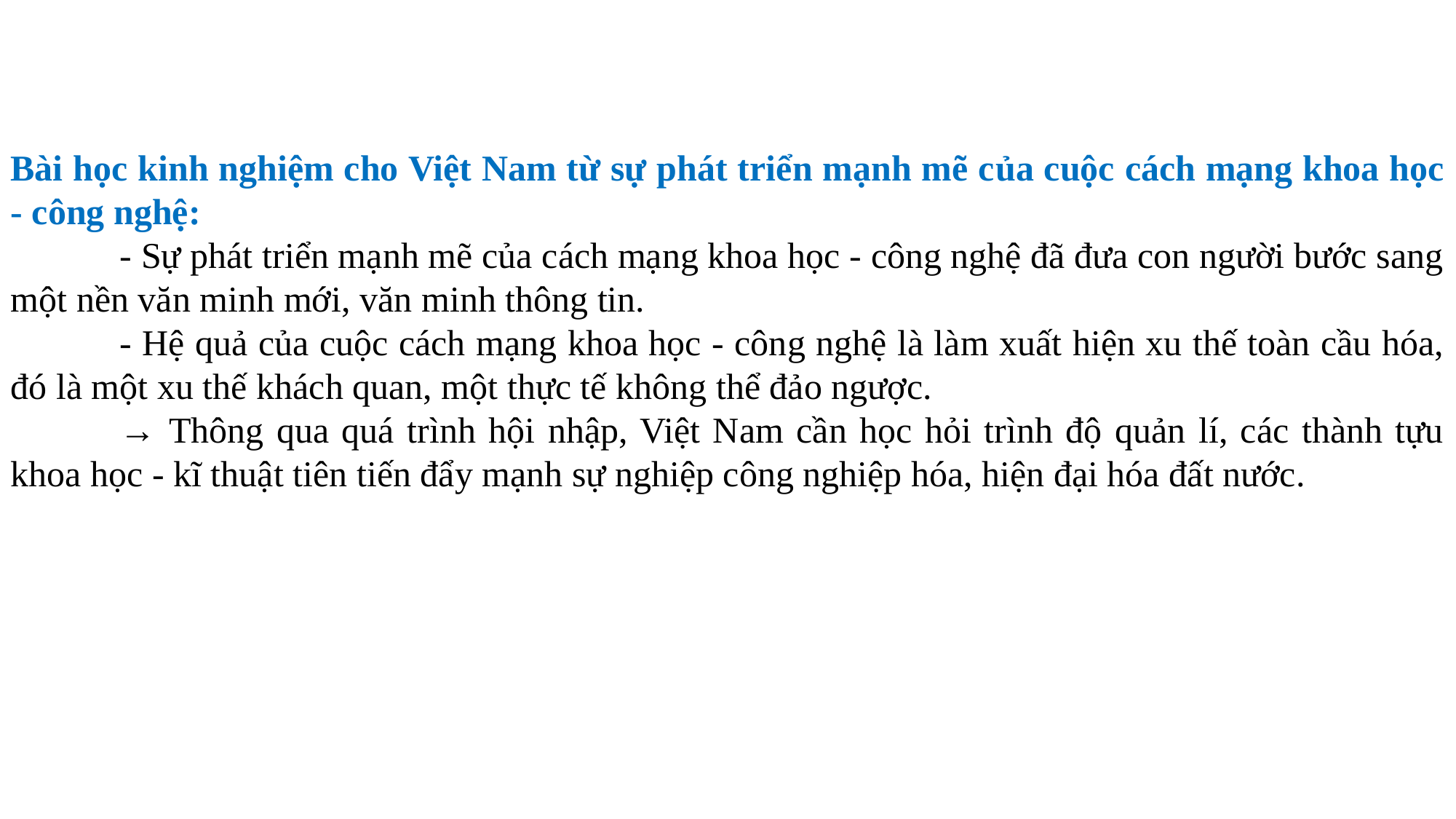

Bài học kinh nghiệm cho Việt Nam từ sự phát triển mạnh mẽ của cuộc cách mạng khoa học - công nghệ:
	- Sự phát triển mạnh mẽ của cách mạng khoa học - công nghệ đã đưa con người bước sang một nền văn minh mới, văn minh thông tin.
	- Hệ quả của cuộc cách mạng khoa học - công nghệ là làm xuất hiện xu thế toàn cầu hóa, đó là một xu thế khách quan, một thực tế không thể đảo ngược.
	→ Thông qua quá trình hội nhập, Việt Nam cần học hỏi trình độ quản lí, các thành tựu khoa học - kĩ thuật tiên tiến đẩy mạnh sự nghiệp công nghiệp hóa, hiện đại hóa đất nước.